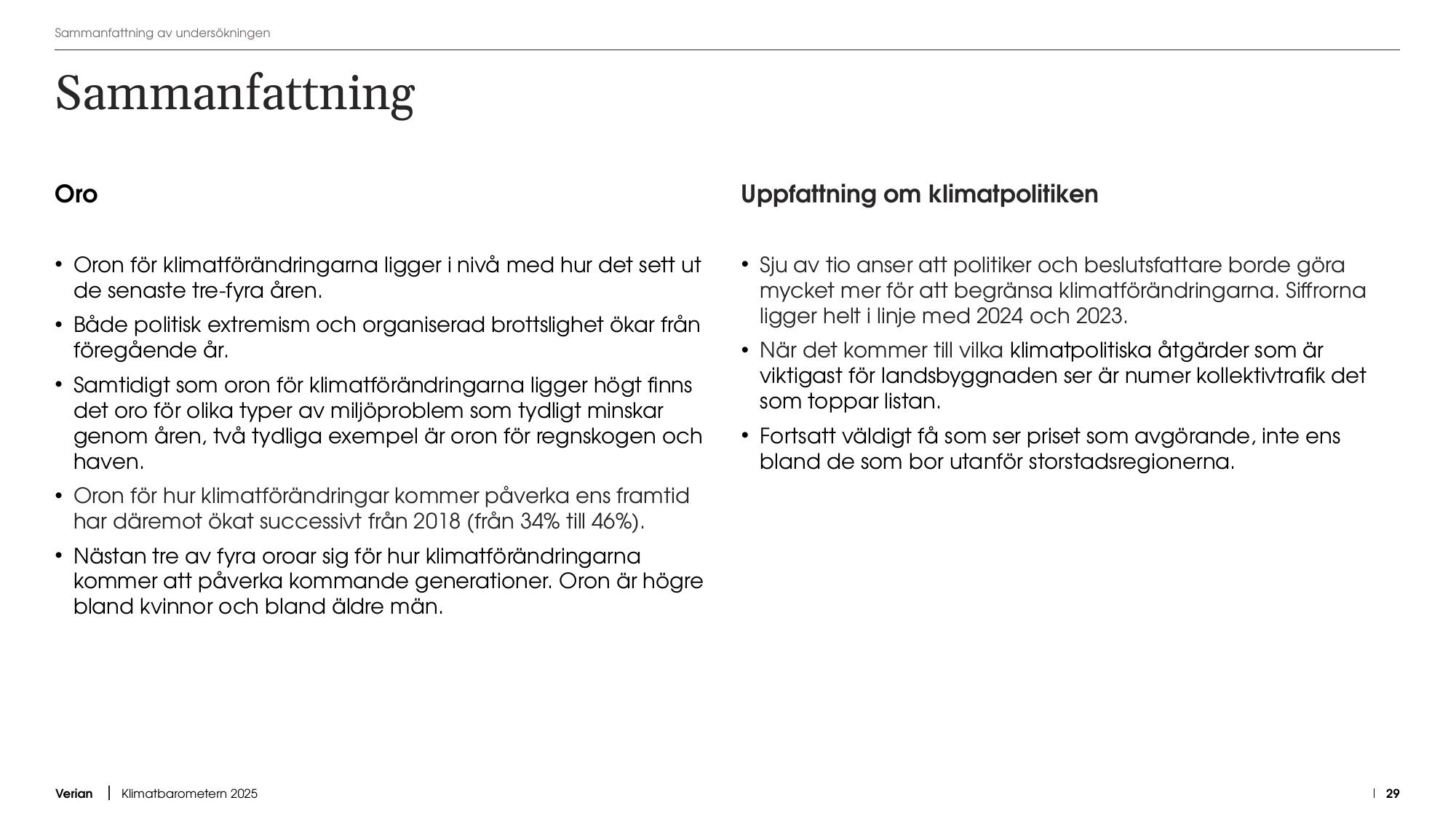

Sammanfattning av undersökningen
# Sammanfattning
Oro

Oron för klimatförändringarna ligger i nivå med hur det sett ut de senaste tre-fyra åren.
Både politisk extremism och organiserad brottslighet ökar från föregående år.
Samtidigt som oron för klimatförändringarna ligger högt finns det oro för olika typer av miljöproblem som tydligt minskar genom åren, två tydliga exempel är oron för regnskogen och haven.
Oron för hur klimatförändringar kommer påverka ens framtid har däremot ökat successivt från 2018 (från 34% till 46%).
Nästan tre av fyra oroar sig för hur klimatförändringarna kommer att påverka kommande generationer. Oron är högre bland kvinnor och bland äldre män.

Uppfattning om klimatpolitiken

Sju av tio anser att politiker och beslutsfattare borde göra mycket mer för att begränsa klimatförändringarna. Siffrorna ligger helt i linje med 2024 och 2023.
När det kommer till vilka klimatpolitiska åtgärder som är viktigast för landsbyggnaden ser är numer kollektivtrafik det som toppar listan.
Fortsatt väldigt få som ser priset som avgörande, inte ens bland de som bor utanför storstadsregionerna.
Klimatbarometern 2025
29